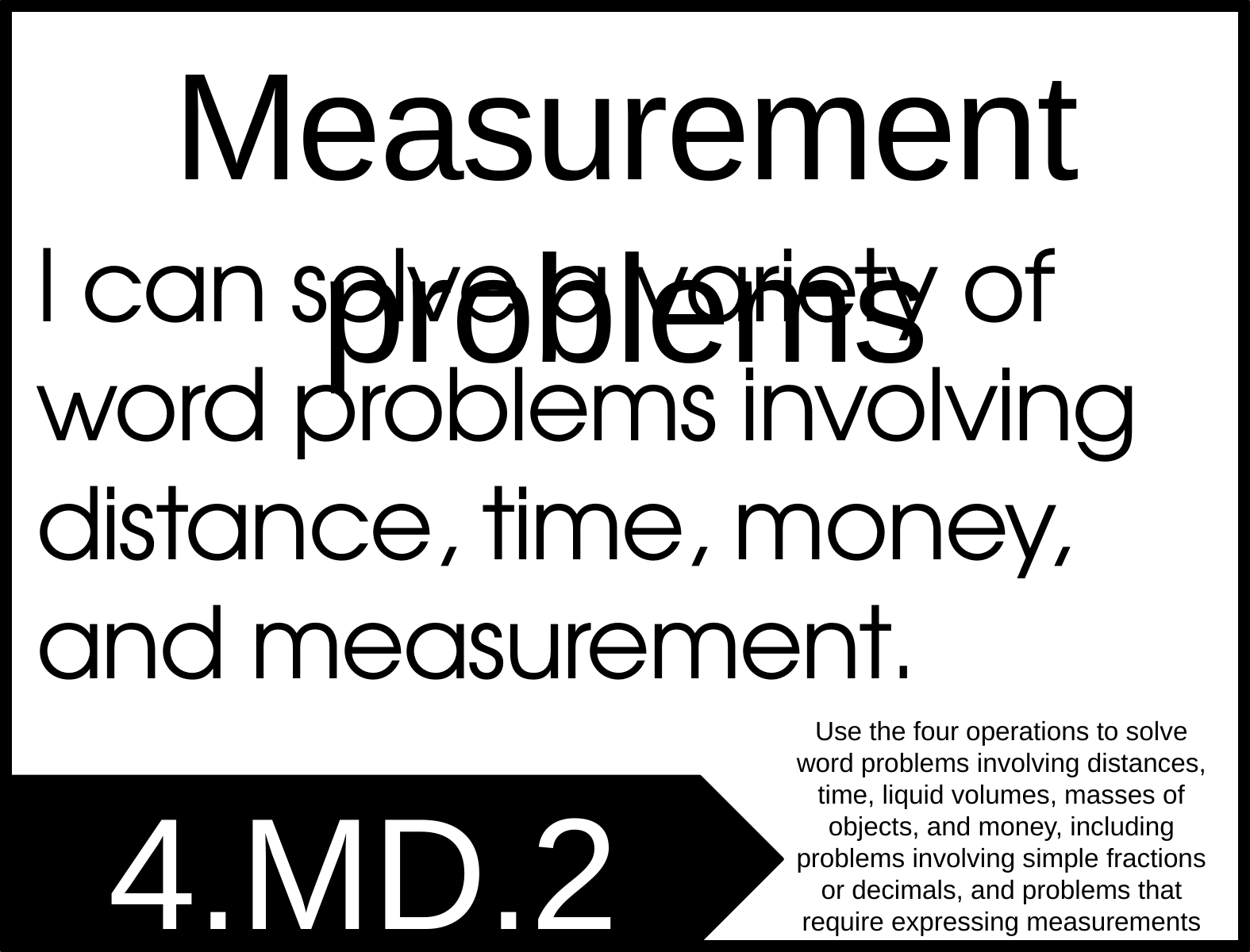

Measurement problems
I can solve a variety of word problems involving distance, time, money, and measurement.

Use the four operations to solve word problems involving distances, time, liquid volumes, masses of objects, and money, including problems involving simple fractions or decimals, and problems that require expressing measurements given in a larger unit in terms of a smaller unit.
4.MD.2